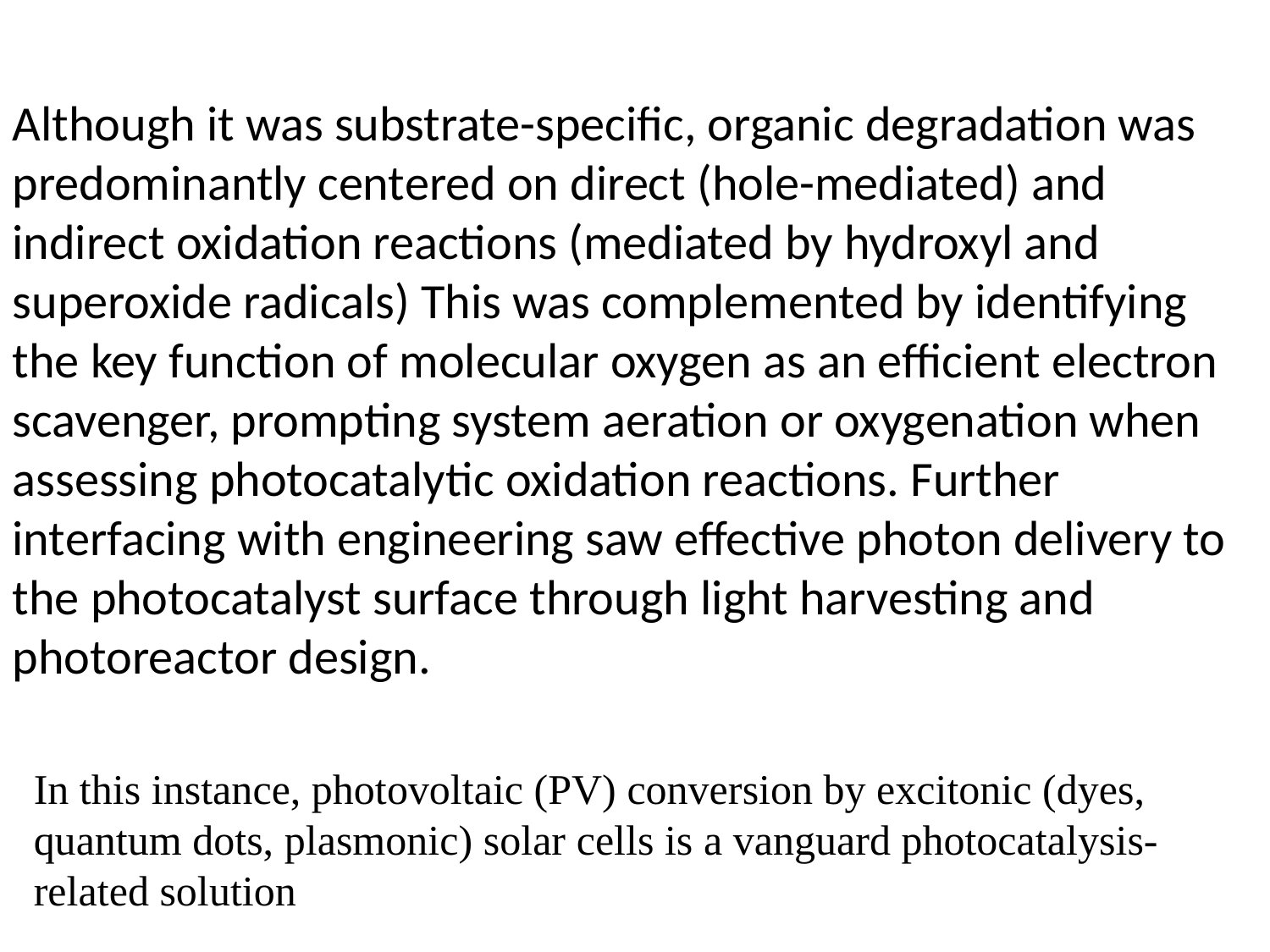

Although it was substrate-specific, organic degradation was predominantly centered on direct (hole-mediated) and indirect oxidation reactions (mediated by hydroxyl and superoxide radicals) This was complemented by identifying the key function of molecular oxygen as an efficient electron scavenger, prompting system aeration or oxygenation when assessing photocatalytic oxidation reactions. Further interfacing with engineering saw effective photon delivery to the photocatalyst surface through light harvesting and photoreactor design.

In this instance, photovoltaic (PV) conversion by excitonic (dyes, quantum dots, plasmonic) solar cells is a vanguard photocatalysis-related solution